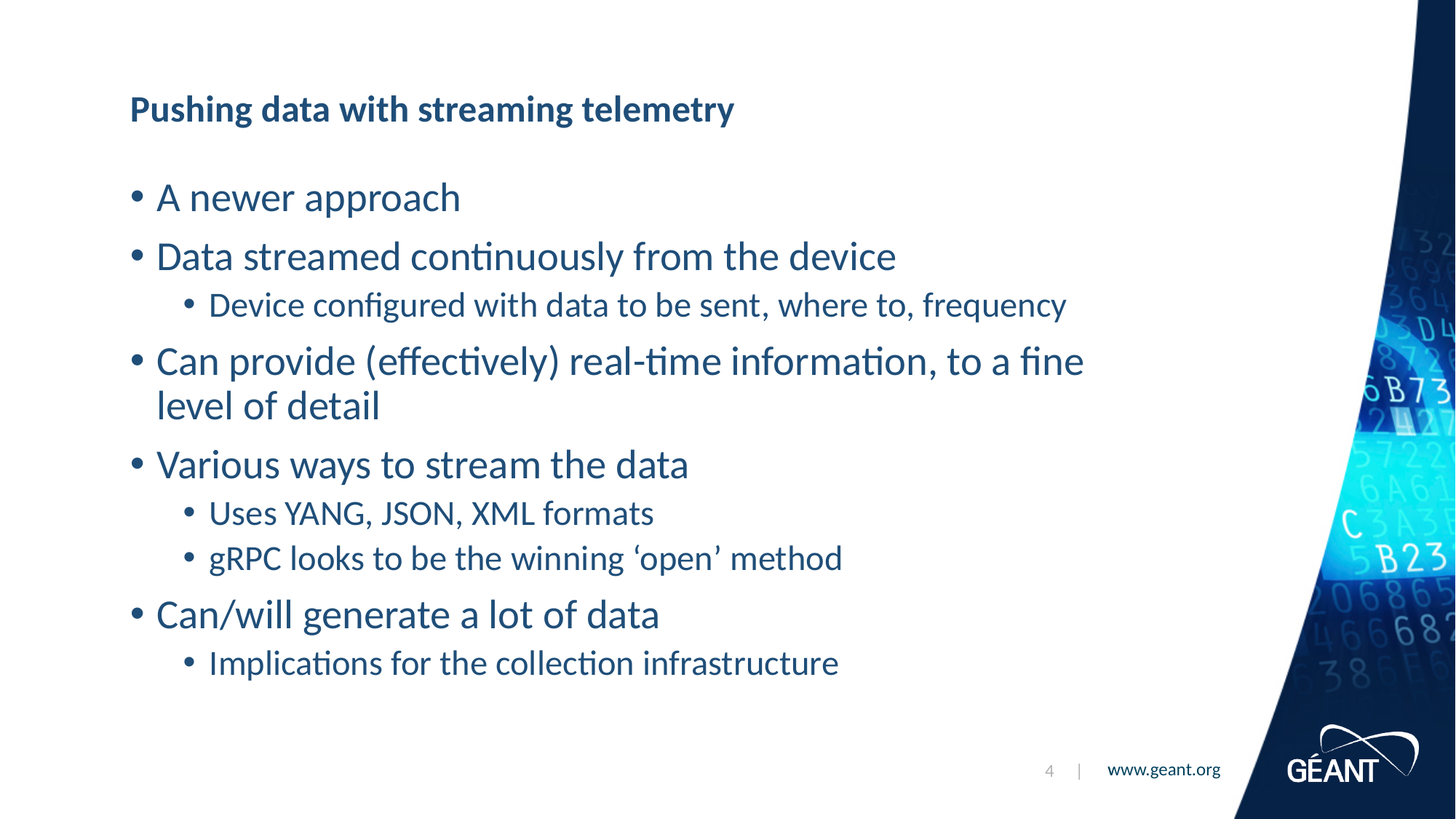

# Pushing data with streaming telemetry
A newer approach
Data streamed continuously from the device
Device configured with data to be sent, where to, frequency
Can provide (effectively) real-time information, to a fine level of detail
Various ways to stream the data
Uses YANG, JSON, XML formats
gRPC looks to be the winning ‘open’ method
Can/will generate a lot of data
Implications for the collection infrastructure
4     |